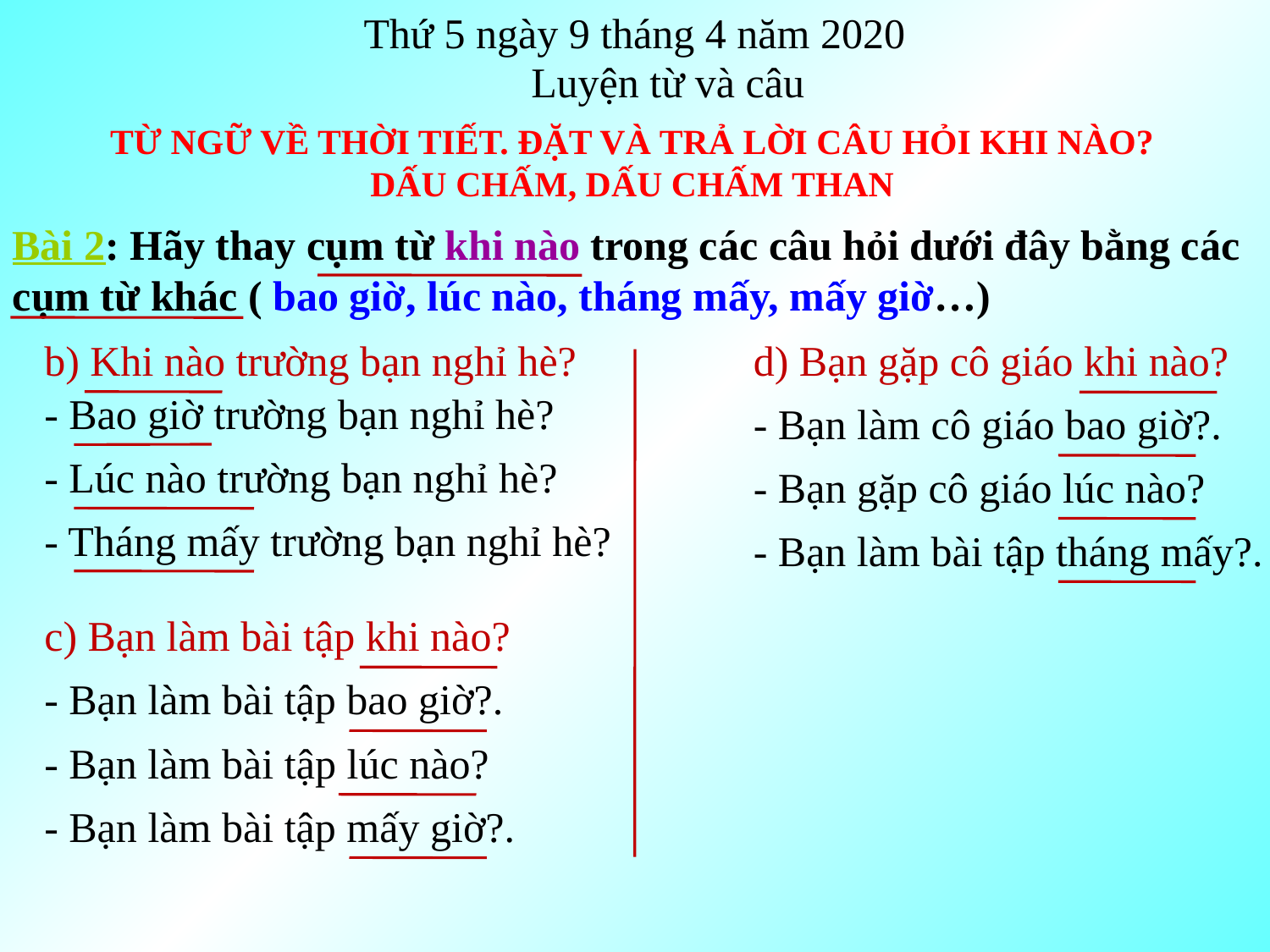

Thứ 5 ngày 9 tháng 4 năm 2020
Luyện từ và câu
Từ ngữ về thời tiết. Đặt và trả lời câu hỏi khi nào?
Dấu chấm, dấu chấm than
Bài 2: Hãy thay cụm từ khi nào trong các câu hỏi dưới đây bằng các cụm từ khác ( bao giờ, lúc nào, tháng mấy, mấy giờ…)
b) Khi nào trường bạn nghỉ hè?
d) Bạn gặp cô giáo khi nào?
- Bao giờ trường bạn nghỉ hè?
- Bạn làm cô giáo bao giờ?.
- Lúc nào trường bạn nghỉ hè?
- Bạn gặp cô giáo lúc nào?
- Tháng mấy trường bạn nghỉ hè?
- Bạn làm bài tập tháng mấy?.
c) Bạn làm bài tập khi nào?
- Bạn làm bài tập bao giờ?.
- Bạn làm bài tập lúc nào?
- Bạn làm bài tập mấy giờ?.